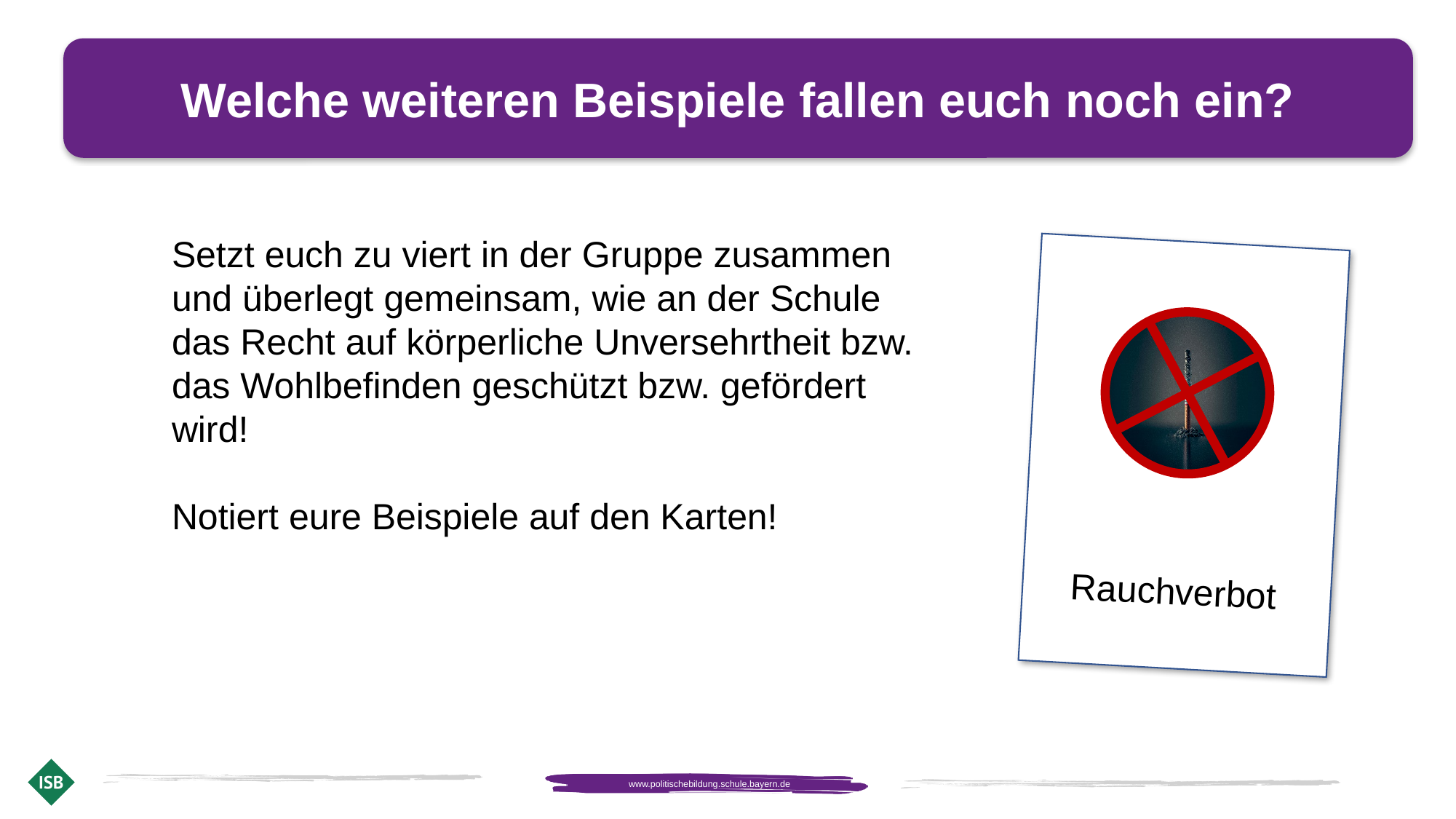

Welche weiteren Beispiele fallen euch noch ein?
Setzt euch zu viert in der Gruppe zusammen und überlegt gemeinsam, wie an der Schule das Recht auf körperliche Unversehrtheit bzw. das Wohlbefinden geschützt bzw. gefördert wird!

Notiert eure Beispiele auf den Karten!

Rauchverbot